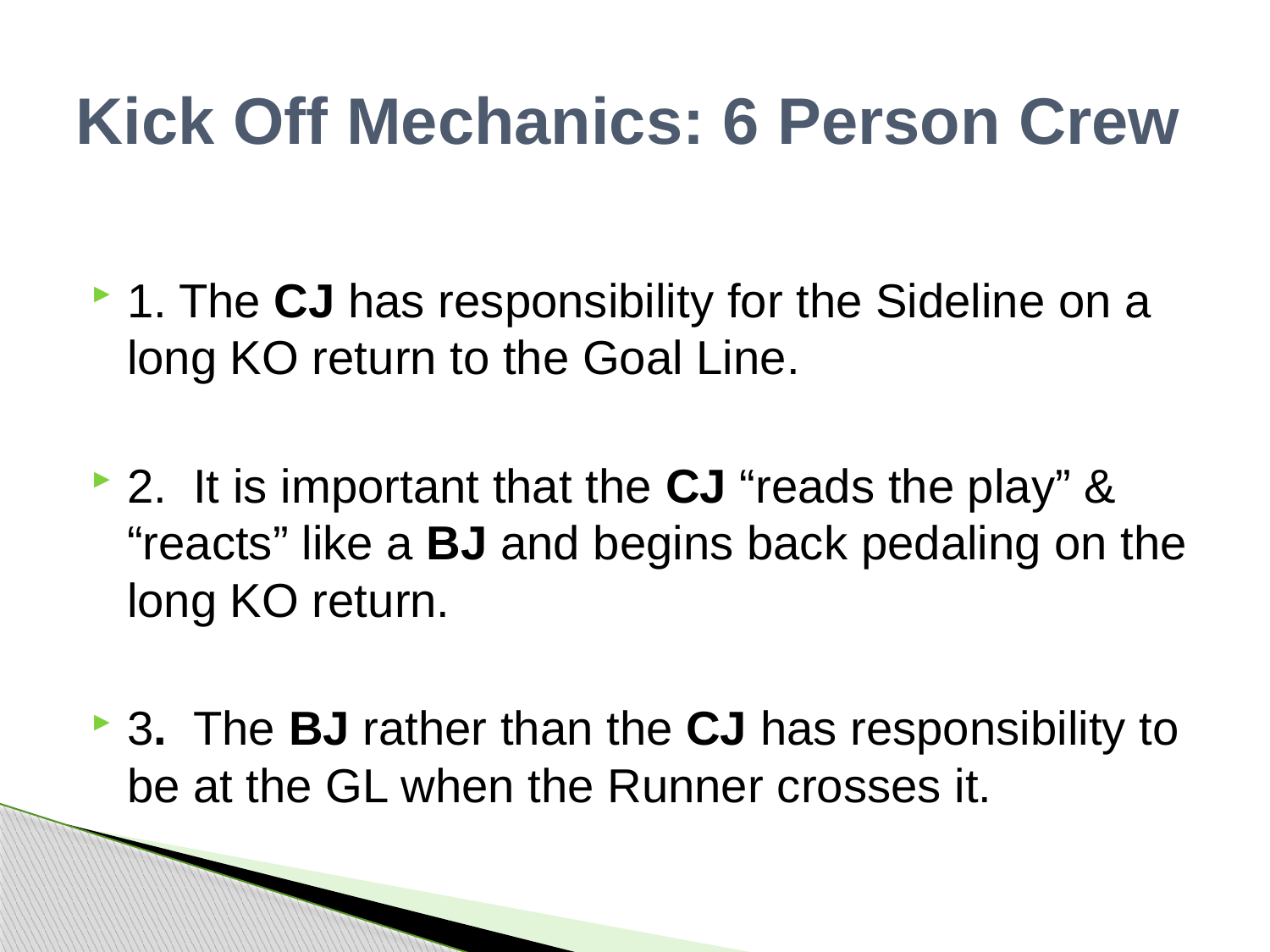

# Kick Off Mechanics: 6 Person Crew

1. The CJ has responsibility for the Sideline on a long KO return to the Goal Line.

2.  It is important that the CJ “reads the play” & “reacts” like a BJ and begins back pedaling on the long KO return.

3.  The BJ rather than the CJ has responsibility to be at the GL when the Runner crosses it.